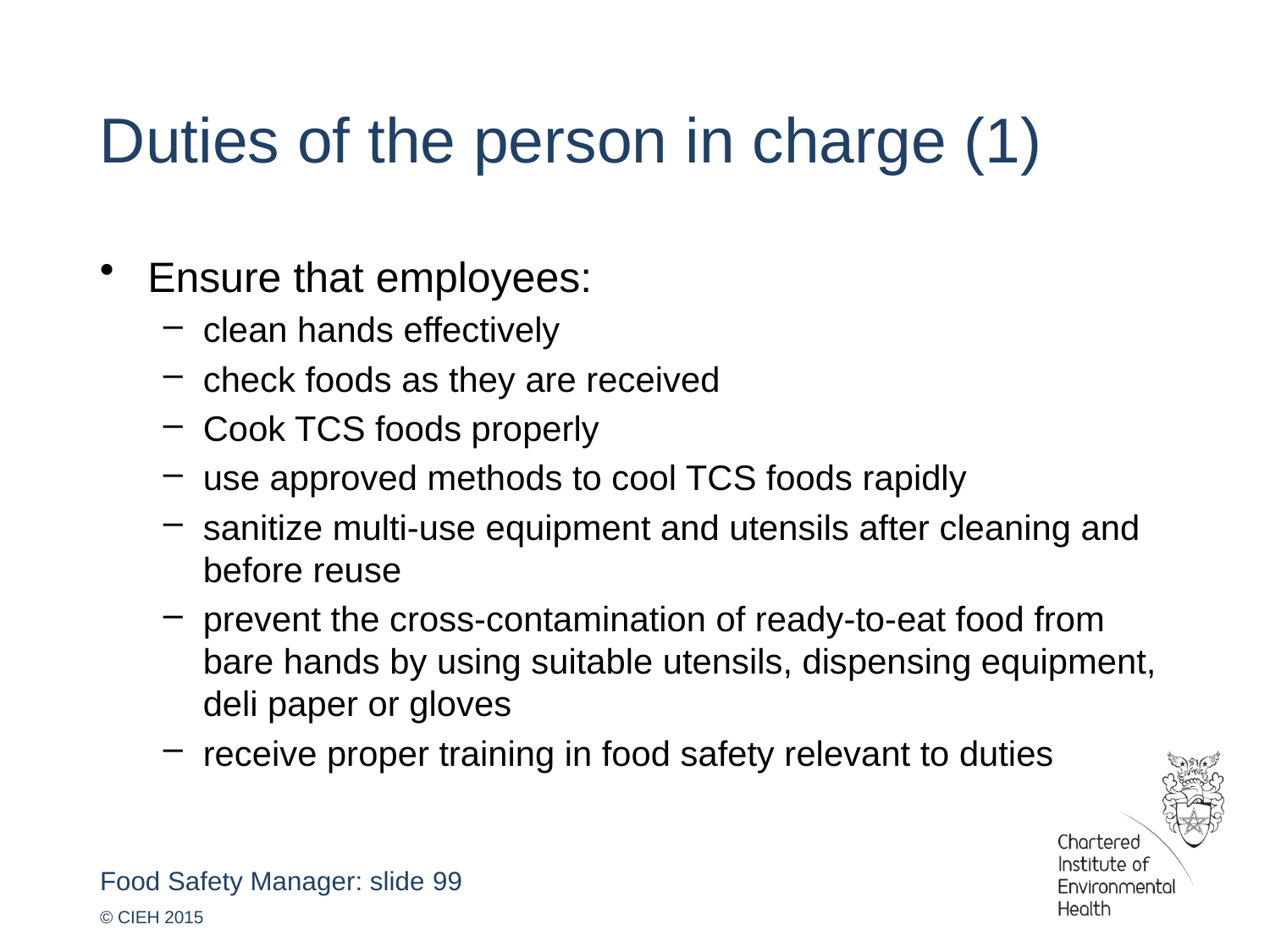

Duties of the person in charge (1)
Ensure that employees:
clean hands effectively
check foods as they are received
Cook TCS foods properly
use approved methods to cool TCS foods rapidly
sanitize multi-use equipment and utensils after cleaning and before reuse
prevent the cross-contamination of ready-to-eat food from bare hands by using suitable utensils, dispensing equipment, deli paper or gloves
receive proper training in food safety relevant to duties